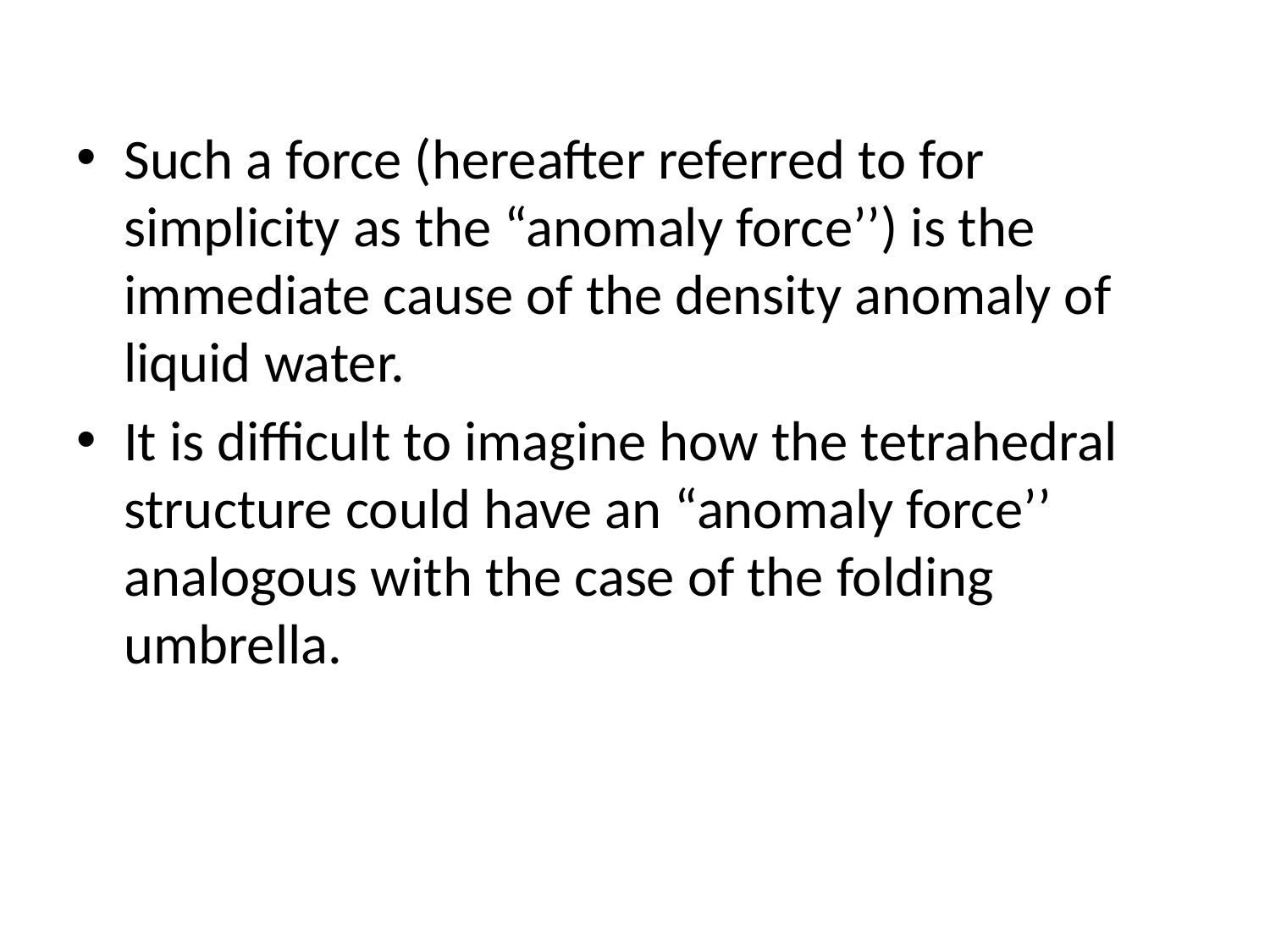

Such a force (hereafter referred to for simplicity as the “anomaly force’’) is the immediate cause of the density anomaly of liquid water.
It is difficult to imagine how the tetrahedral structure could have an “anomaly force’’ analogous with the case of the folding umbrella.